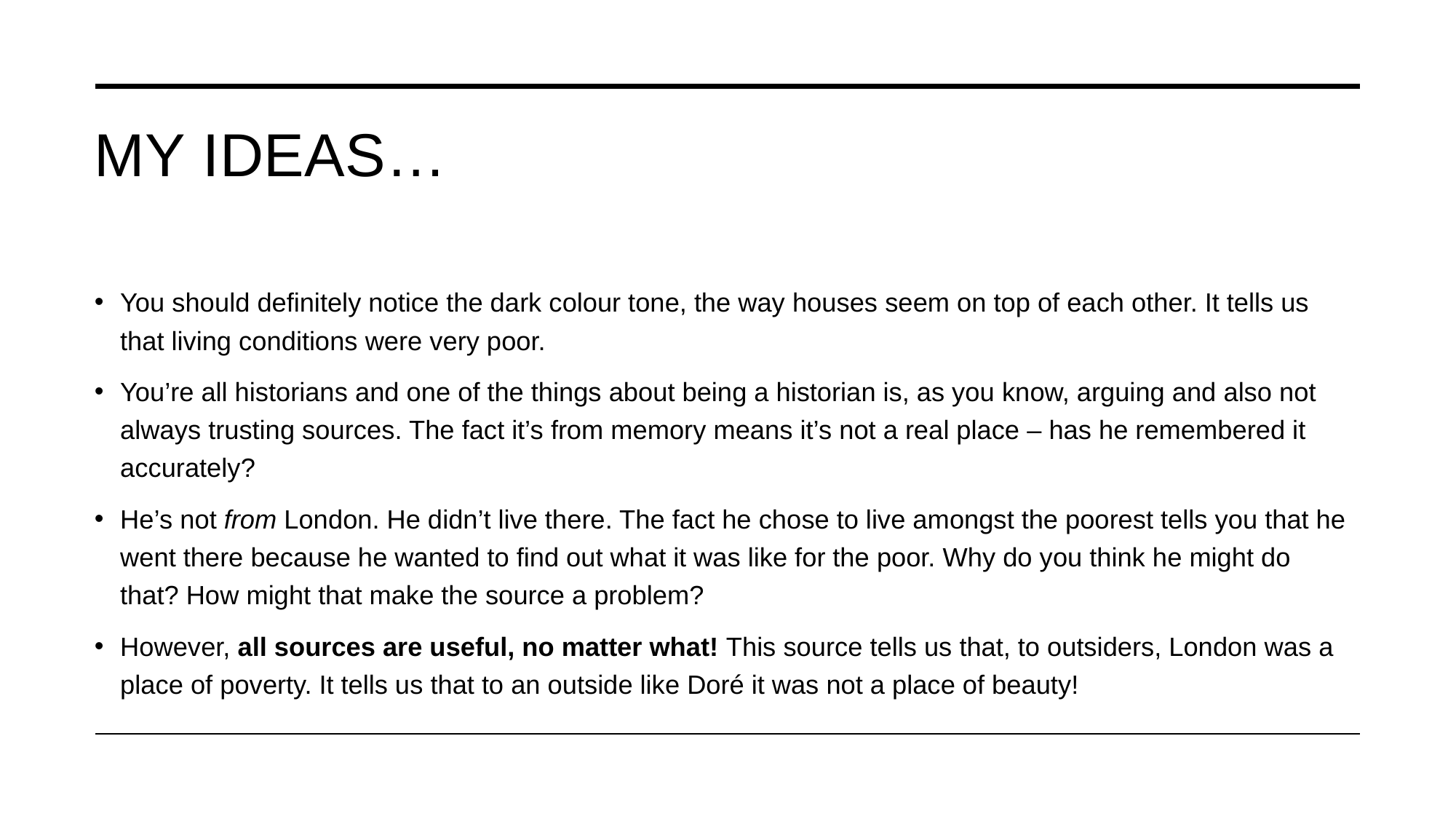

# My ideas…
You should definitely notice the dark colour tone, the way houses seem on top of each other. It tells us that living conditions were very poor.
You’re all historians and one of the things about being a historian is, as you know, arguing and also not always trusting sources. The fact it’s from memory means it’s not a real place – has he remembered it accurately?
He’s not from London. He didn’t live there. The fact he chose to live amongst the poorest tells you that he went there because he wanted to find out what it was like for the poor. Why do you think he might do that? How might that make the source a problem?
However, all sources are useful, no matter what! This source tells us that, to outsiders, London was a place of poverty. It tells us that to an outside like Doré it was not a place of beauty!